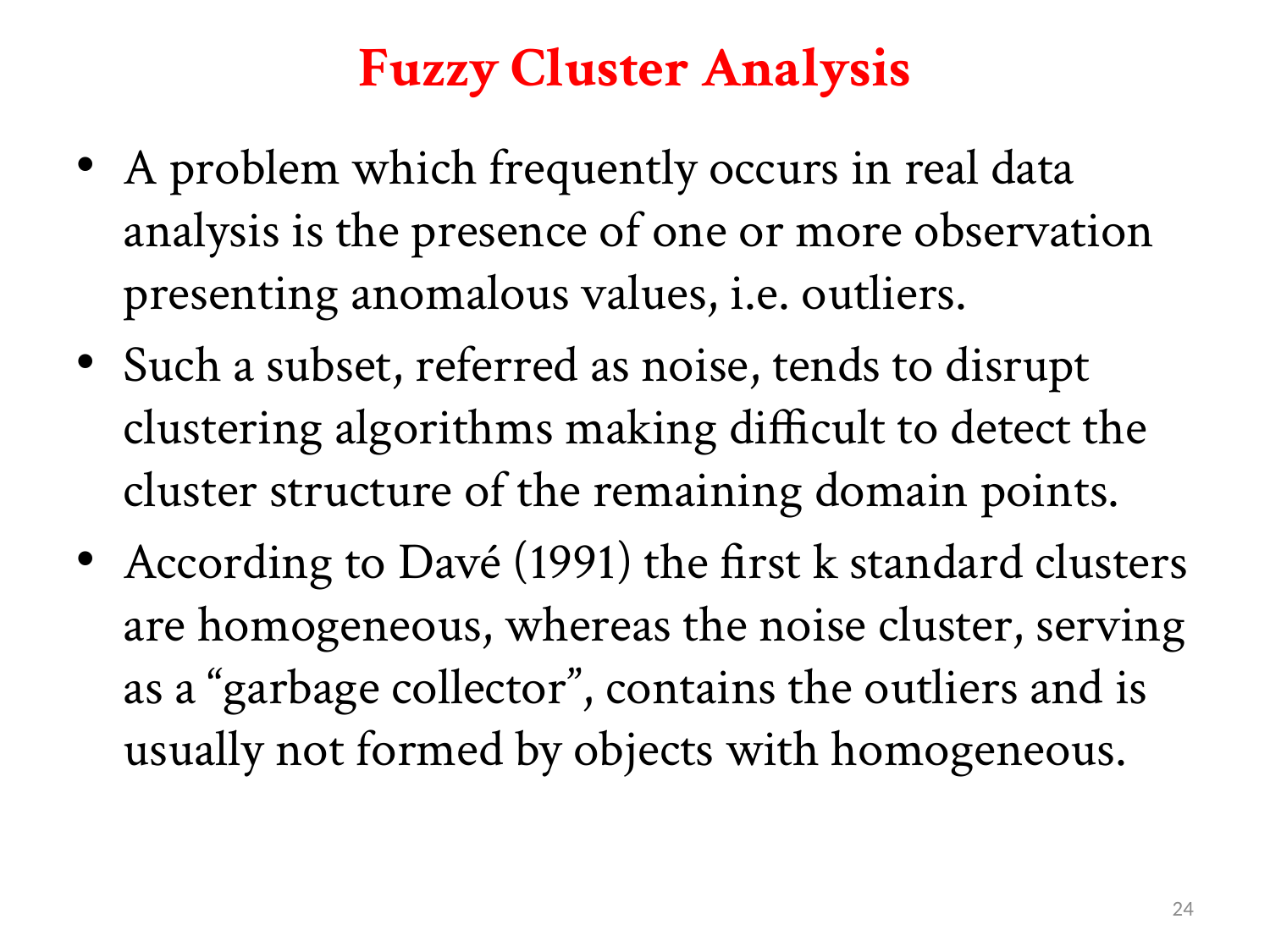

# Fuzzy Cluster Analysis
A problem which frequently occurs in real data analysis is the presence of one or more observation presenting anomalous values, i.e. outliers.
Such a subset, referred as noise, tends to disrupt clustering algorithms making difficult to detect the cluster structure of the remaining domain points.
According to Davé (1991) the first k standard clusters are homogeneous, whereas the noise cluster, serving as a “garbage collector”, contains the outliers and is usually not formed by objects with homogeneous.
24